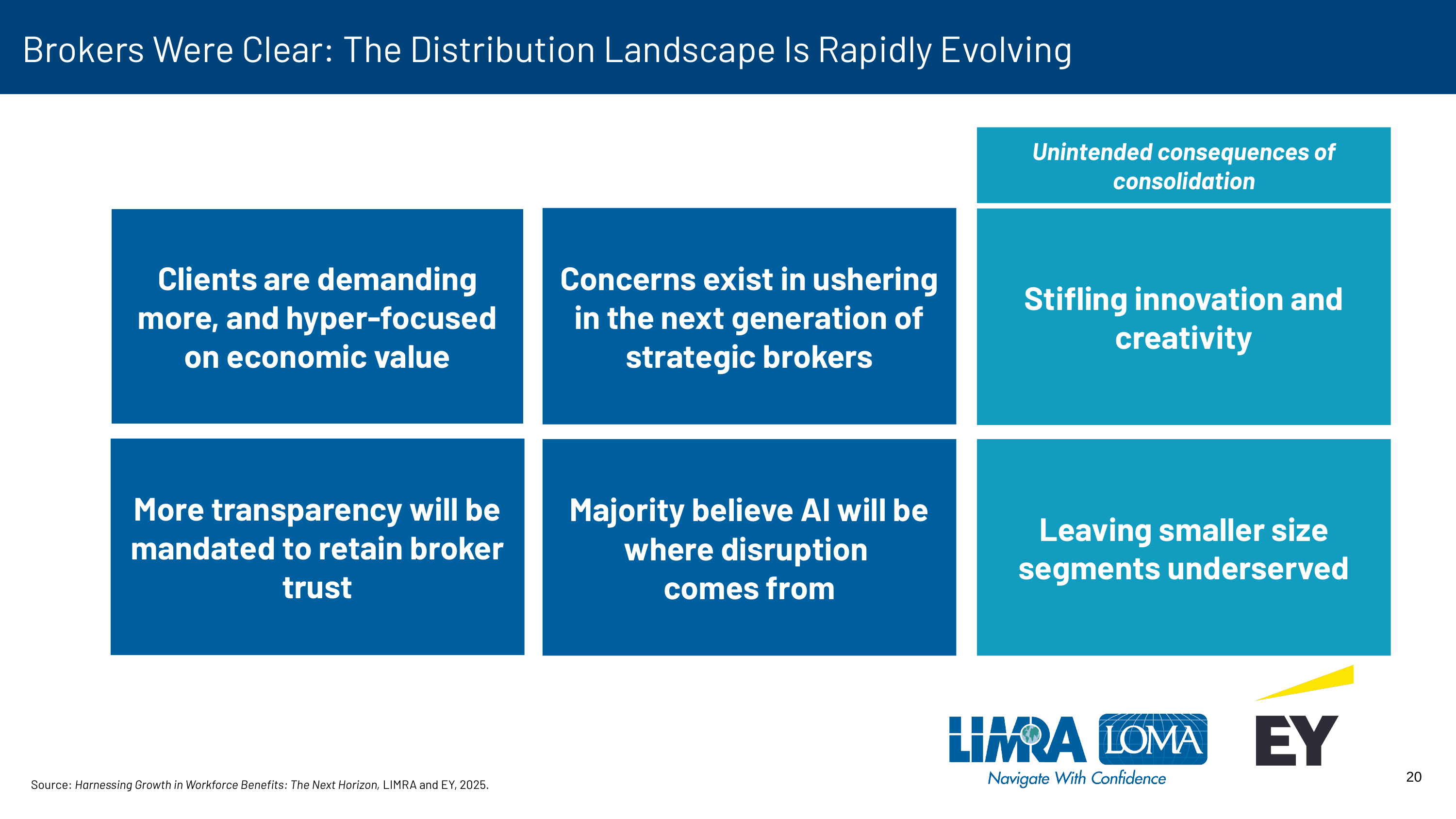

# Brokers Were Clear: The Distribution Landscape Is Rapidly Evolving
Unintended consequences of consolidation
Concerns exist in ushering in the next generation of strategic brokers
Clients are demanding more, and hyper-focused on economic value
Stifling innovation and creativity
More transparency will be mandated to retain broker trust
Majority believe AI will be where disruption
comes from
Leaving smaller size segments underserved

Source: Harnessing Growth in Workforce Benefits: The Next Horizon, LIMRA and EY, 2025.
20